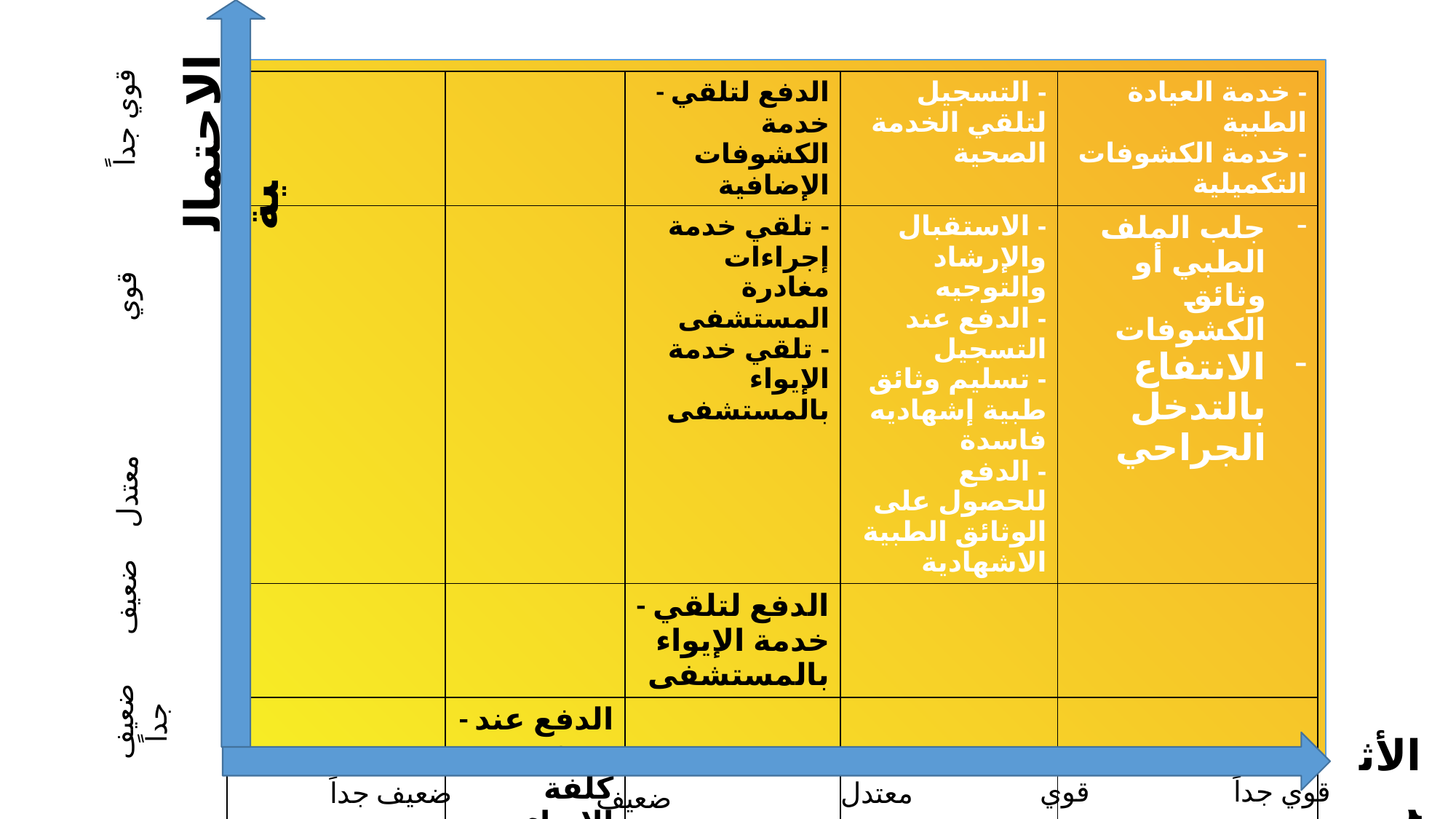

|  |  | - الدفع لتلقي خدمة الكشوفات الإضافية | - التسجيل لتلقي الخدمة الصحية | - خدمة العيادة الطبية - خدمة الكشوفات التكميلية |
| --- | --- | --- | --- | --- |
|  |  | - تلقي خدمة إجراءات مغادرة المستشفى - تلقي خدمة الإيواء بالمستشفى | - الاستقبال والإرشاد والتوجيه - الدفع عند التسجيل - تسليم وثائق طبية إشهاديه فاسدة - الدفع للحصول على الوثائق الطبية الاشهادية | جلب الملف الطبي أو وثائق الكشوفات الانتفاع بالتدخل الجراحي |
|  |  | - الدفع لتلقي خدمة الإيواء بالمستشفى |  |  |
|  | - الدفع عند تصفية كلفة الإيواء |  |  |  |
|  |  |  |  |  |
قوي جداً
الاحتمالية
قوي

معتدل
ضعيف
ضعيف جداً
الأثر

قوي
قوي جداً
ضعيف جداً
معتدل
ضعيف